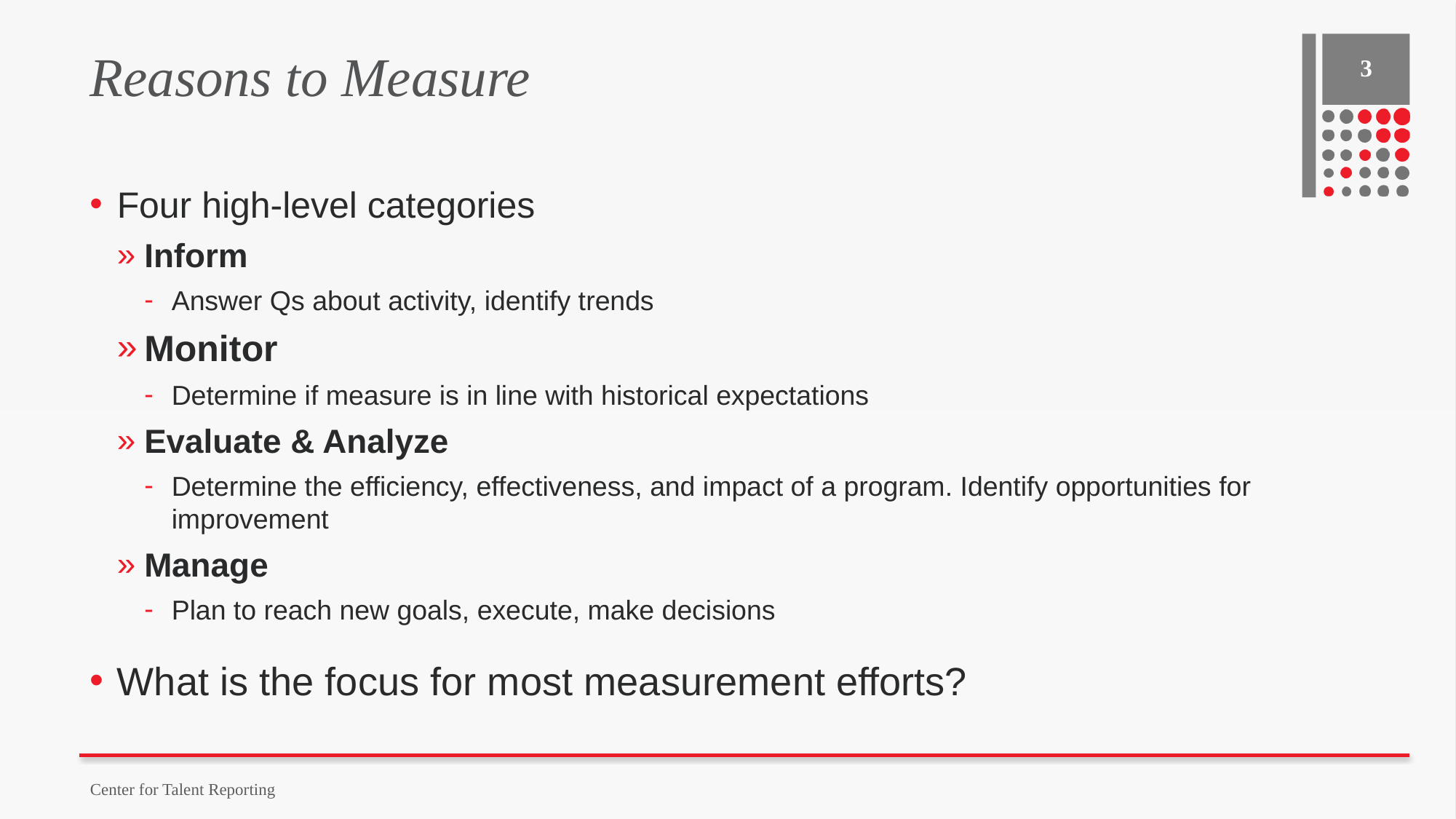

# Reasons to Measure
3
Four high-level categories
Inform
Answer Qs about activity, identify trends
Monitor
Determine if measure is in line with historical expectations
Evaluate & Analyze
Determine the efficiency, effectiveness, and impact of a program. Identify opportunities for improvement
Manage
Plan to reach new goals, execute, make decisions
What is the focus for most measurement efforts?

Center for Talent Reporting